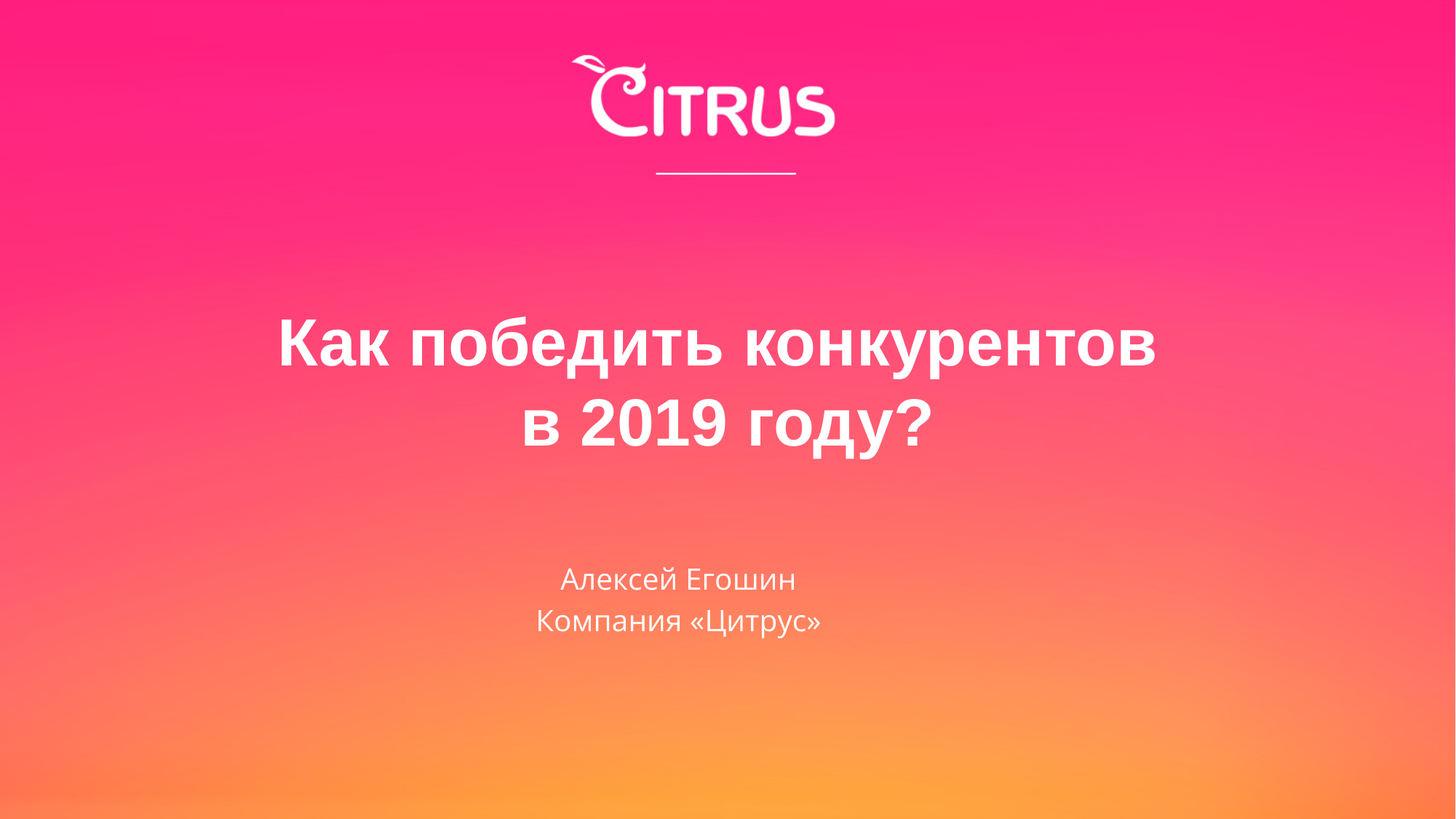

# Как победить конкурентов в 2019 году?
Алексей Егошин
Компания «Цитрус»